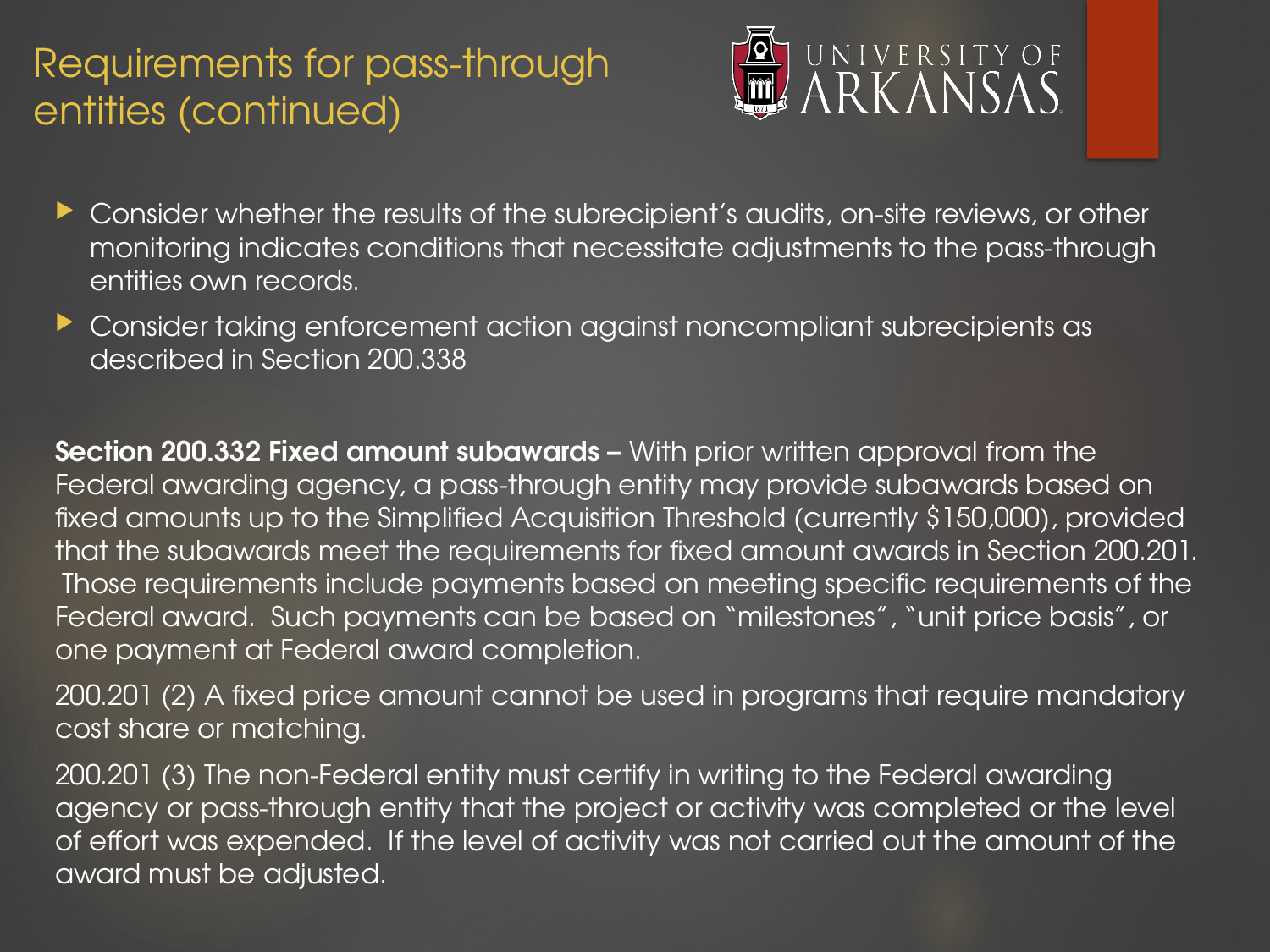

# Requirements for pass-through entities (continued)
Consider whether the results of the subrecipient’s audits, on-site reviews, or other monitoring indicates conditions that necessitate adjustments to the pass-through entities own records.
Consider taking enforcement action against noncompliant subrecipients as described in Section 200.338

Section 200.332 Fixed amount subawards – With prior written approval from the Federal awarding agency, a pass-through entity may provide subawards based on fixed amounts up to the Simplified Acquisition Threshold (currently $150,000), provided that the subawards meet the requirements for fixed amount awards in Section 200.201.  Those requirements include payments based on meeting specific requirements of the Federal award.  Such payments can be based on “milestones”, “unit price basis”, or one payment at Federal award completion.
200.201 (2) A fixed price amount cannot be used in programs that require mandatory cost share or matching.
200.201 (3) The non-Federal entity must certify in writing to the Federal awarding agency or pass-through entity that the project or activity was completed or the level of effort was expended.  If the level of activity was not carried out the amount of the award must be adjusted.